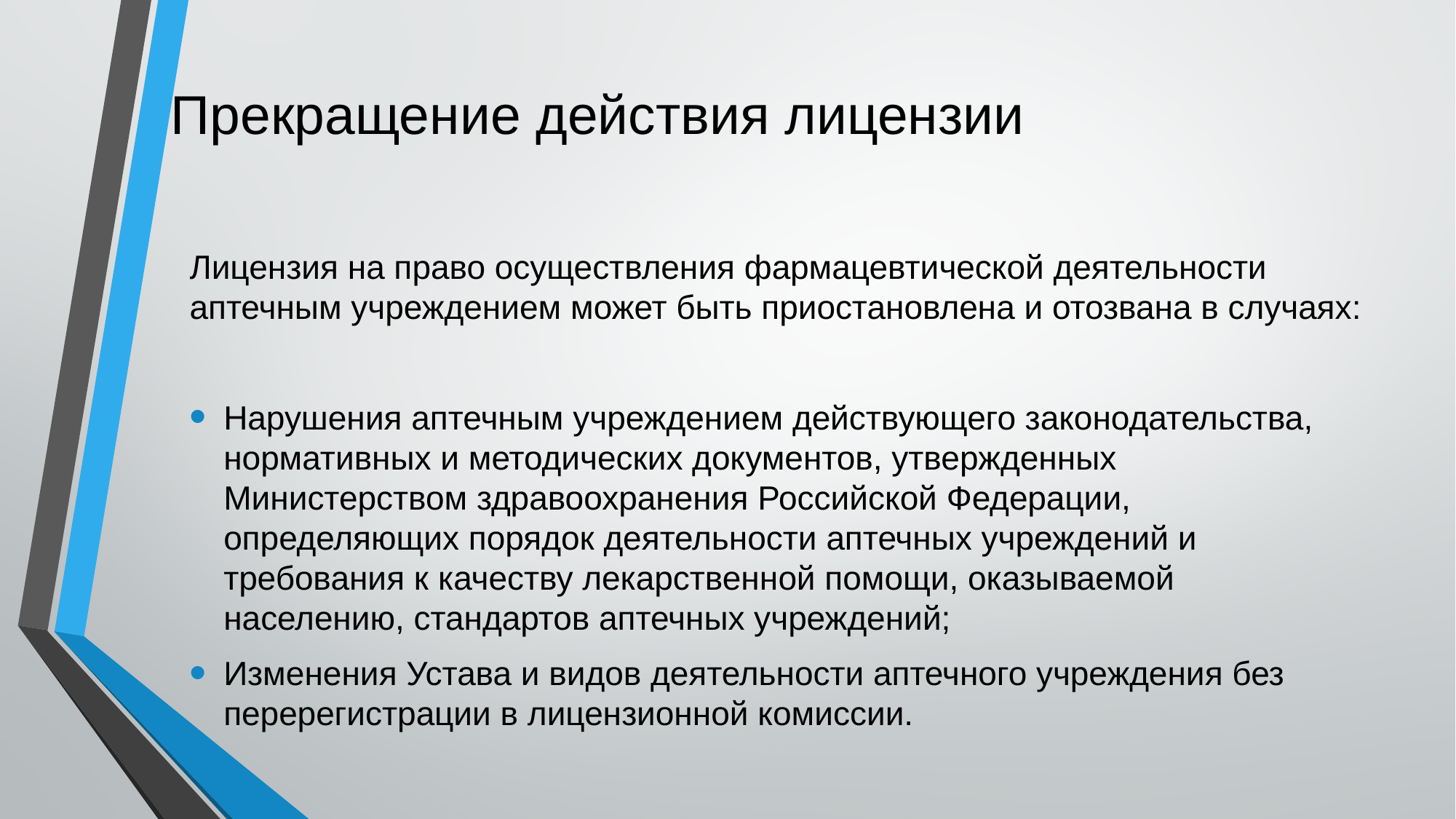

# Прекращение действия лицензии
Лицензия на право осуществления фармацевтической деятельности аптечным учреждением может быть приостановлена и отозвана в случаях:

Нарушения аптечным учреждением действующего законодательства, нормативных и методических документов, утвержденных Министерством здравоохранения Российской Федерации, определяющих порядок деятельности аптечных учреждений и требования к качеству лекарственной помощи, оказываемой населению, стандартов аптечных учреждений;
Изменения Устава и видов деятельности аптечного учреждения без перерегистрации в лицензионной комиссии.